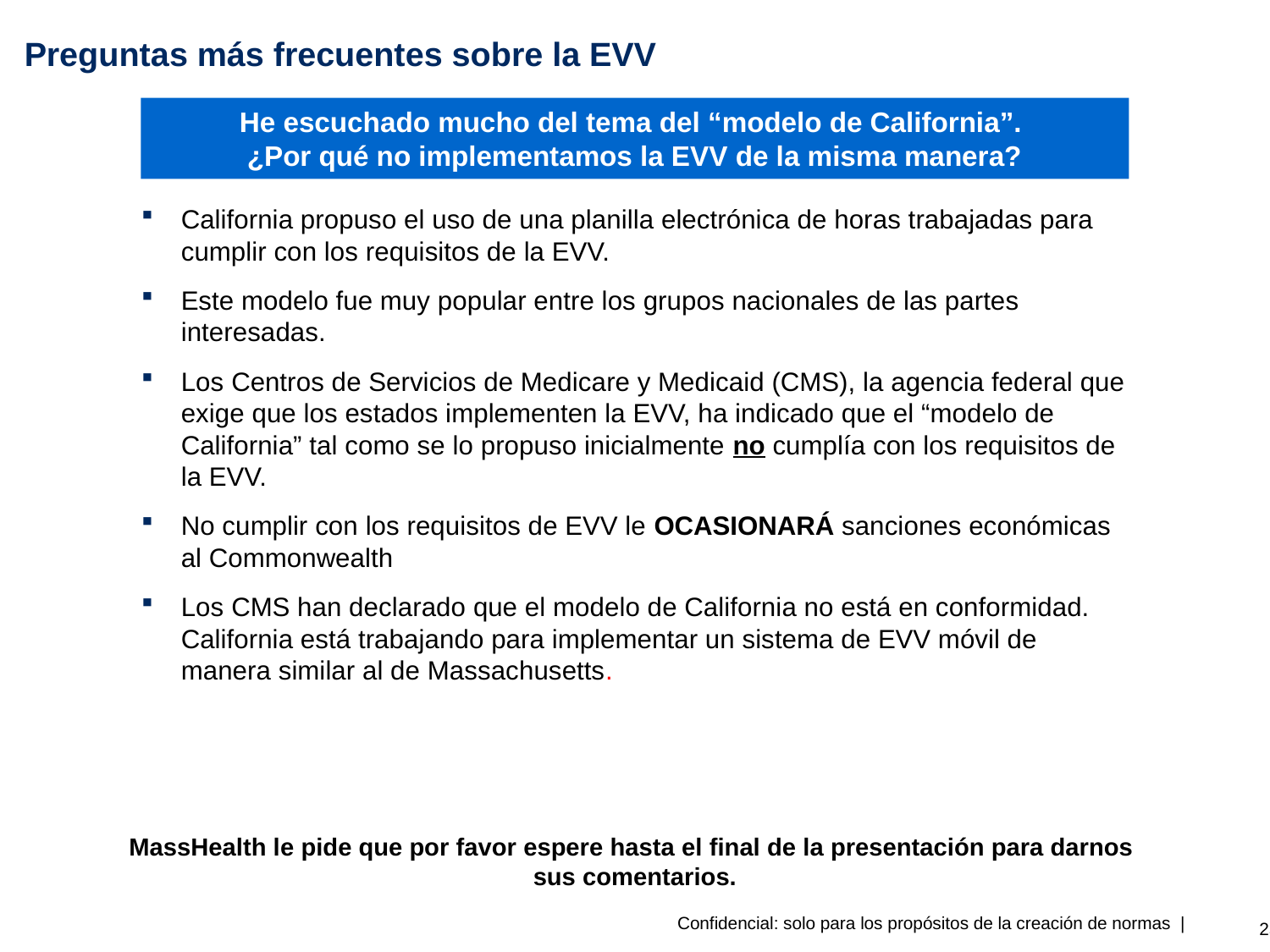

# Preguntas más frecuentes sobre la EVV
He escuchado mucho del tema del “modelo de California”.
¿Por qué no implementamos la EVV de la misma manera?
California propuso el uso de una planilla electrónica de horas trabajadas para cumplir con los requisitos de la EVV.
Este modelo fue muy popular entre los grupos nacionales de las partes interesadas.
Los Centros de Servicios de Medicare y Medicaid (CMS), la agencia federal que exige que los estados implementen la EVV, ha indicado que el “modelo de California” tal como se lo propuso inicialmente no cumplía con los requisitos de la EVV.
No cumplir con los requisitos de EVV le OCASIONARÁ sanciones económicas al Commonwealth
Los CMS han declarado que el modelo de California no está en conformidad. California está trabajando para implementar un sistema de EVV móvil de manera similar al de Massachusetts.
MassHealth le pide que por favor espere hasta el final de la presentación para darnos
sus comentarios.